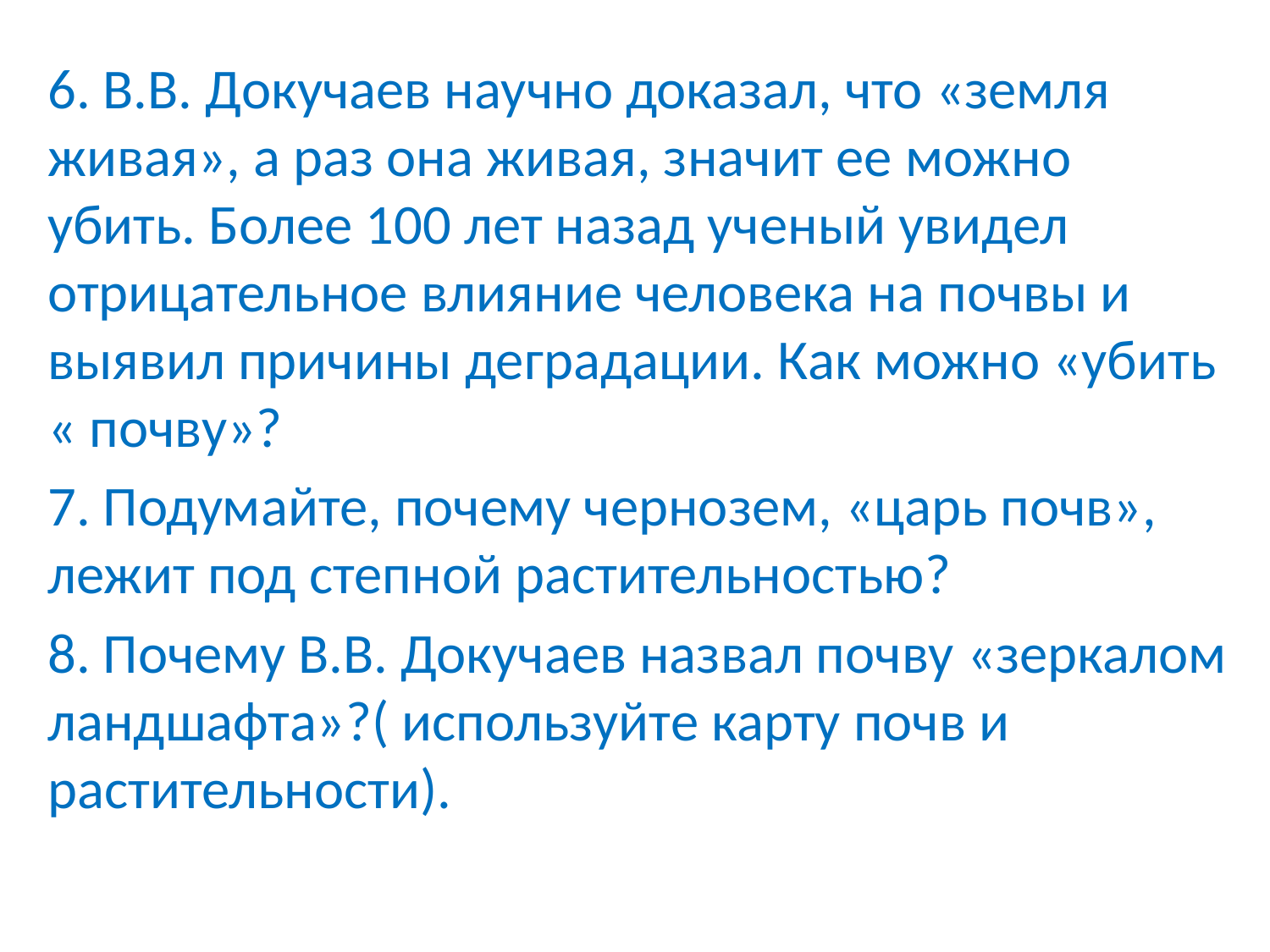

6. В.В. Докучаев научно доказал, что «земля живая», а раз она живая, значит ее можно убить. Более 100 лет назад ученый увидел отрицательное влияние человека на почвы и выявил причины деградации. Как можно «убить « почву»?
7. Подумайте, почему чернозем, «царь почв», лежит под степной растительностью?
8. Почему В.В. Докучаев назвал почву «зеркалом ландшафта»?( используйте карту почв и растительности).